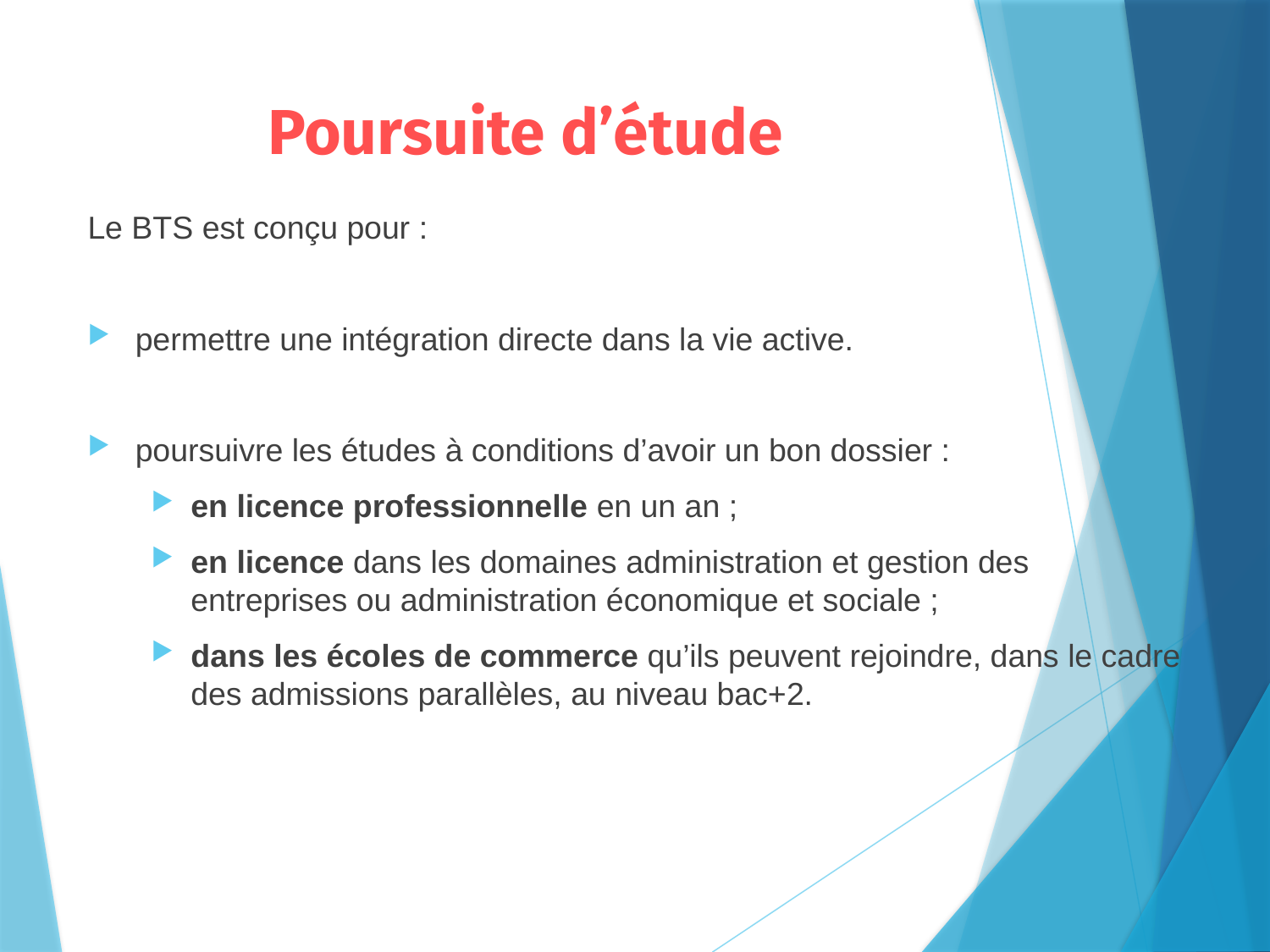

# Poursuite d’étude
Le BTS est conçu pour :

permettre une intégration directe dans la vie active.

poursuivre les études à conditions d’avoir un bon dossier :
en licence professionnelle en un an ;
en licence dans les domaines administration et gestion des entreprises ou administration économique et sociale ;
dans les écoles de commerce qu’ils peuvent rejoindre, dans le cadre des admissions parallèles, au niveau bac+2.